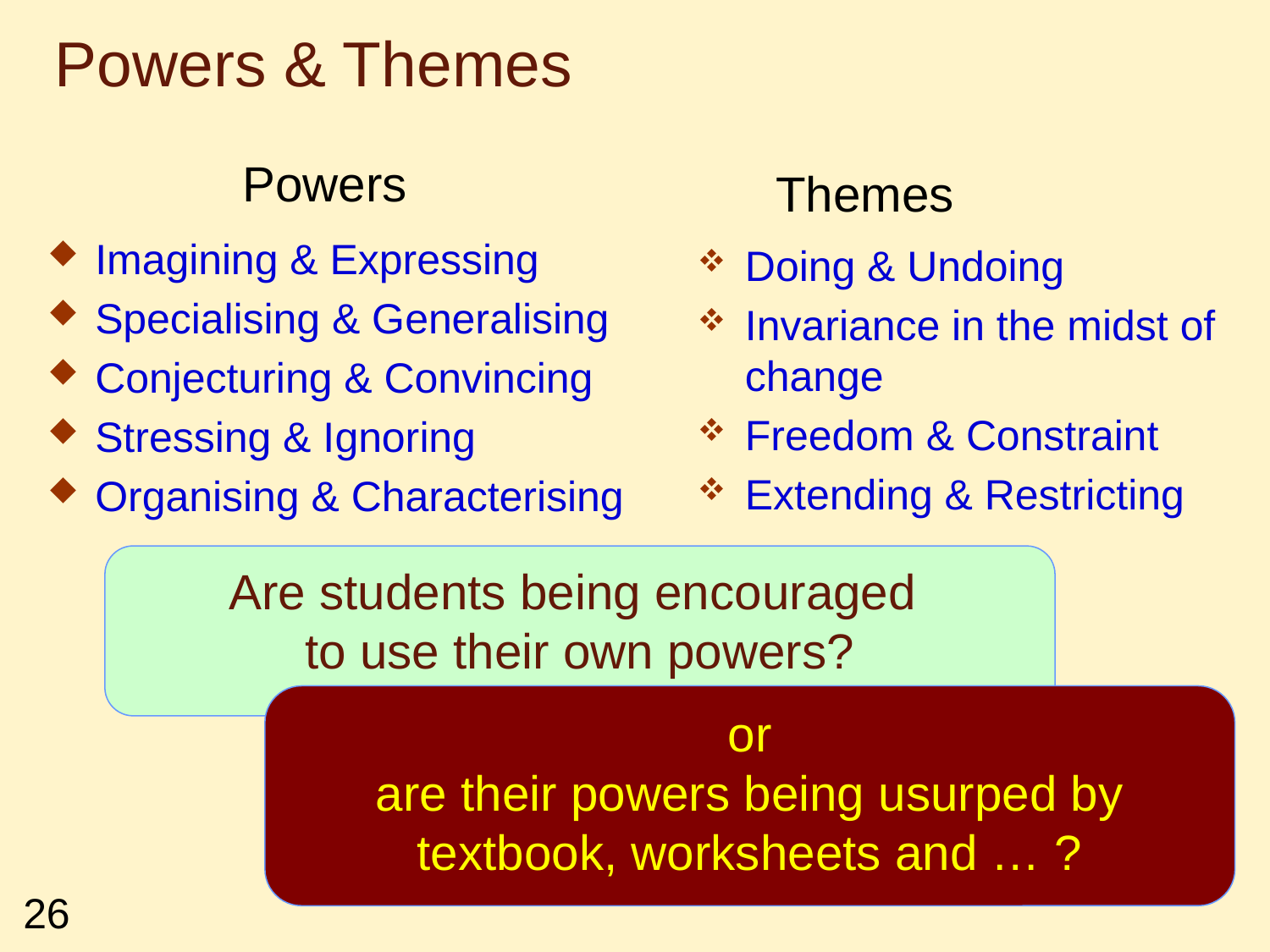

# Powers & Themes
Powers
Themes
Imagining & Expressing
Specialising & Generalising
Conjecturing & Convincing
Stressing & Ignoring
Organising & Characterising
Doing & Undoing
Invariance in the midst of change
Freedom & Constraint
Extending & Restricting

Are students being encouraged
to use their own powers?
or
are their powers being usurped by textbook, worksheets and … ?